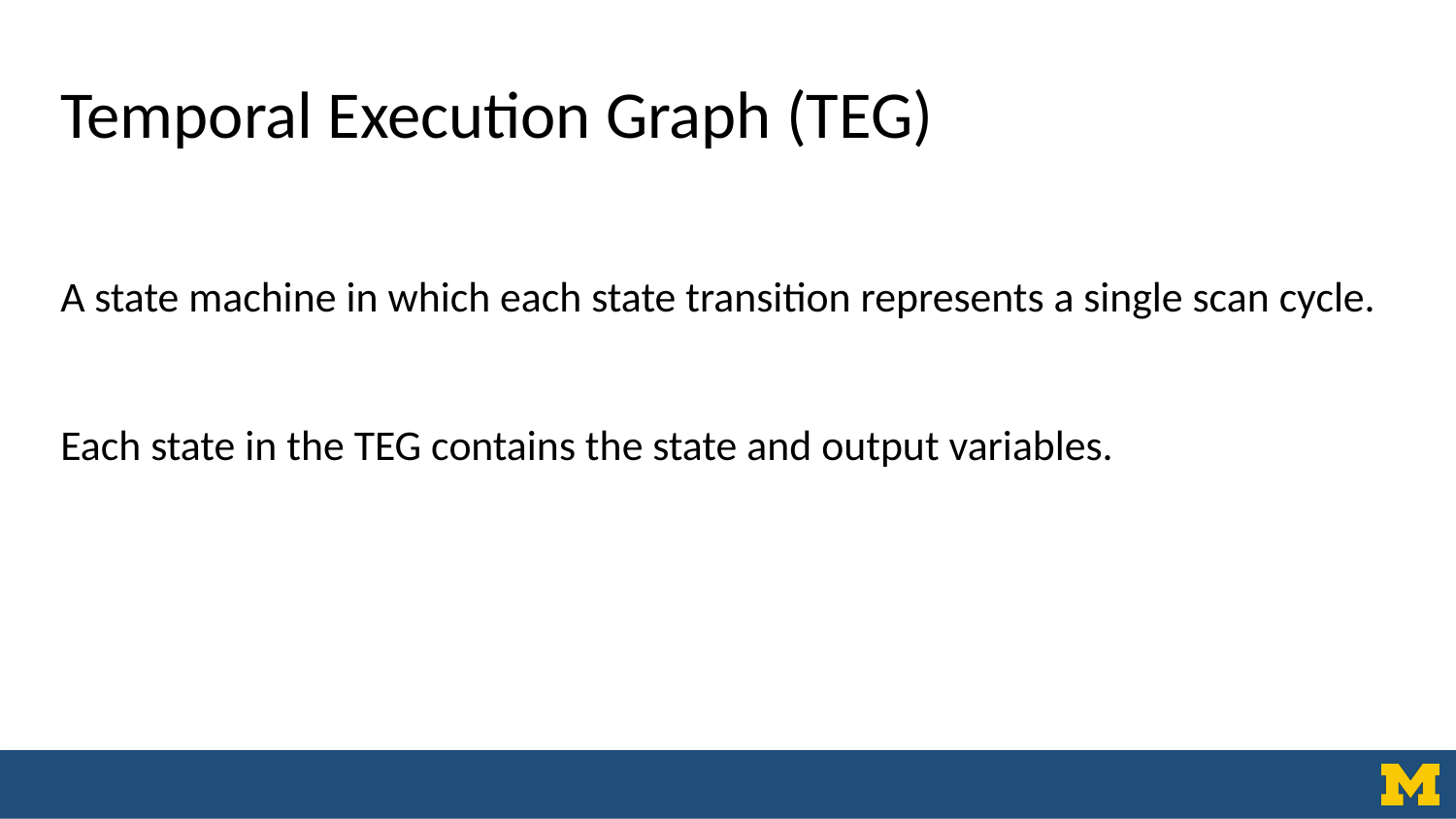

# Temporal Execution Graph (TEG)

A state machine in which each state transition represents a single scan cycle.

Each state in the TEG contains the state and output variables.